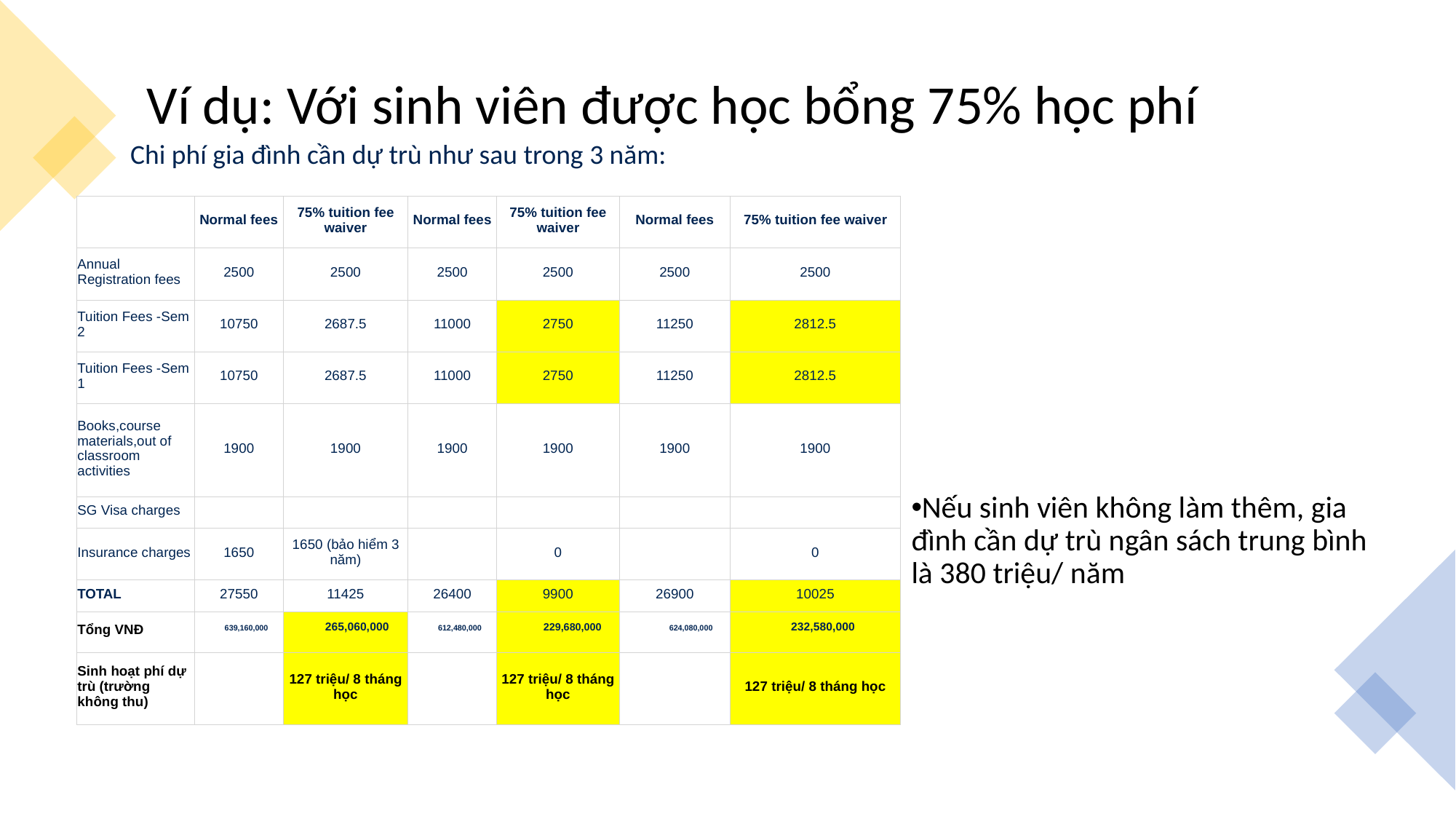

# Ví dụ: Với sinh viên được học bổng 75% học phí
Chi phí gia đình cần dự trù như sau trong 3 năm:

|  | Normal fees | 75% tuition fee waiver | Normal fees | 75% tuition fee waiver | Normal fees | 75% tuition fee waiver |
| --- | --- | --- | --- | --- | --- | --- |
| Annual Registration fees | 2500 | 2500 | 2500 | 2500 | 2500 | 2500 |
| Tuition Fees -Sem 2 | 10750 | 2687.5 | 11000 | 2750 | 11250 | 2812.5 |
| Tuition Fees -Sem 1 | 10750 | 2687.5 | 11000 | 2750 | 11250 | 2812.5 |
| Books,course materials,out of classroom activities | 1900 | 1900 | 1900 | 1900 | 1900 | 1900 |
| SG Visa charges |  |  |  |  |  |  |
| Insurance charges | 1650 | 1650 (bảo hiểm 3 năm) |  | 0 |  | 0 |
| TOTAL | 27550 | 11425 | 26400 | 9900 | 26900 | 10025 |
| Tổng VNĐ | 639,160,000 | 265,060,000 | 612,480,000 | 229,680,000 | 624,080,000 | 232,580,000 |
| Sinh hoạt phí dự trù (trường không thu) |  | 127 triệu/ 8 tháng học |  | 127 triệu/ 8 tháng học |  | 127 triệu/ 8 tháng học |
Nếu sinh viên không làm thêm, gia đình cần dự trù ngân sách trung bình là 380 triệu/ năm